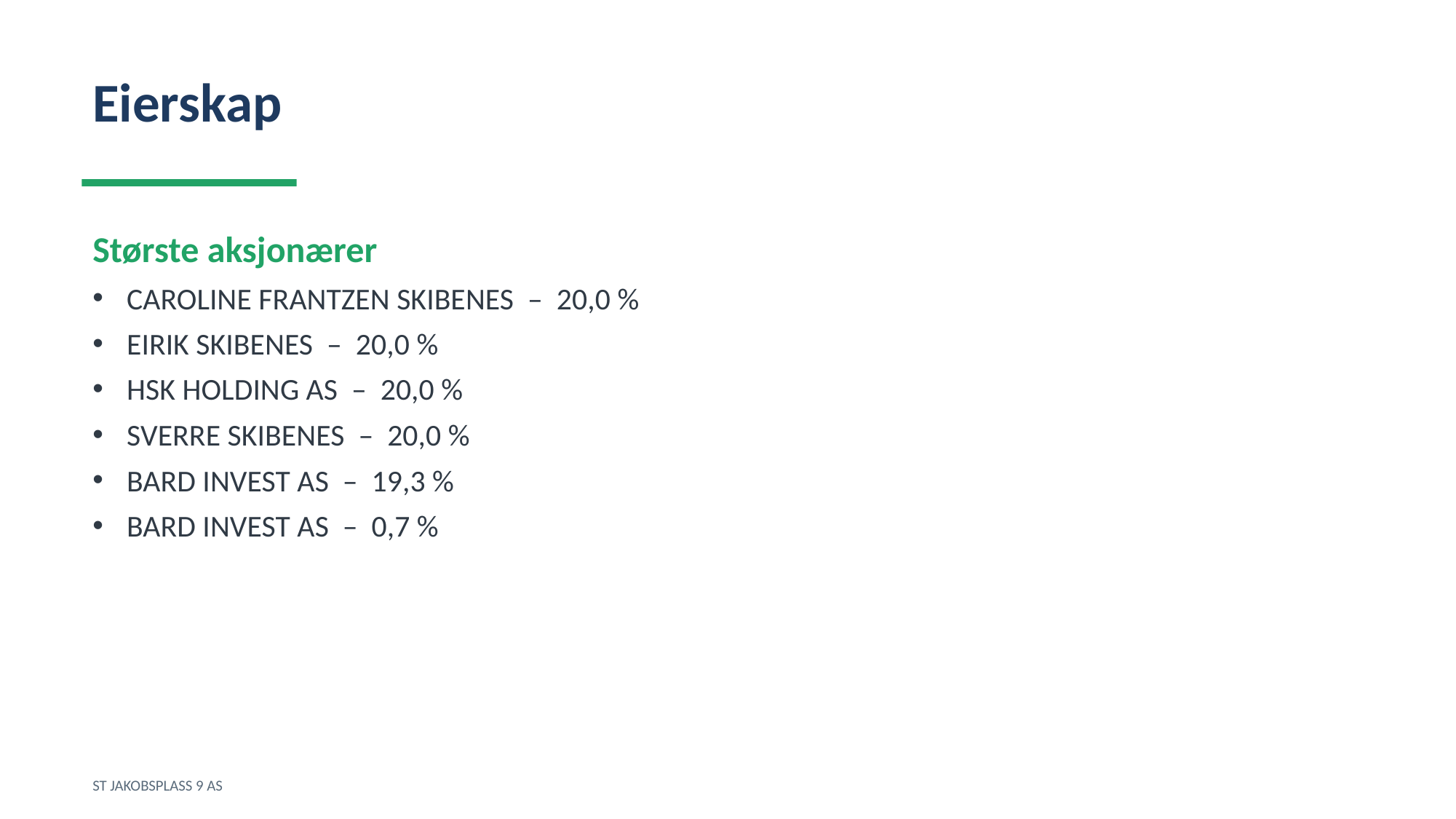

Eierskap

Største aksjonærer
CAROLINE FRANTZEN SKIBENES  –  20,0 %
EIRIK SKIBENES  –  20,0 %
HSK HOLDING AS  –  20,0 %
SVERRE SKIBENES  –  20,0 %
BARD INVEST AS  –  19,3 %
BARD INVEST AS  –  0,7 %
ST JAKOBSPLASS 9 AS